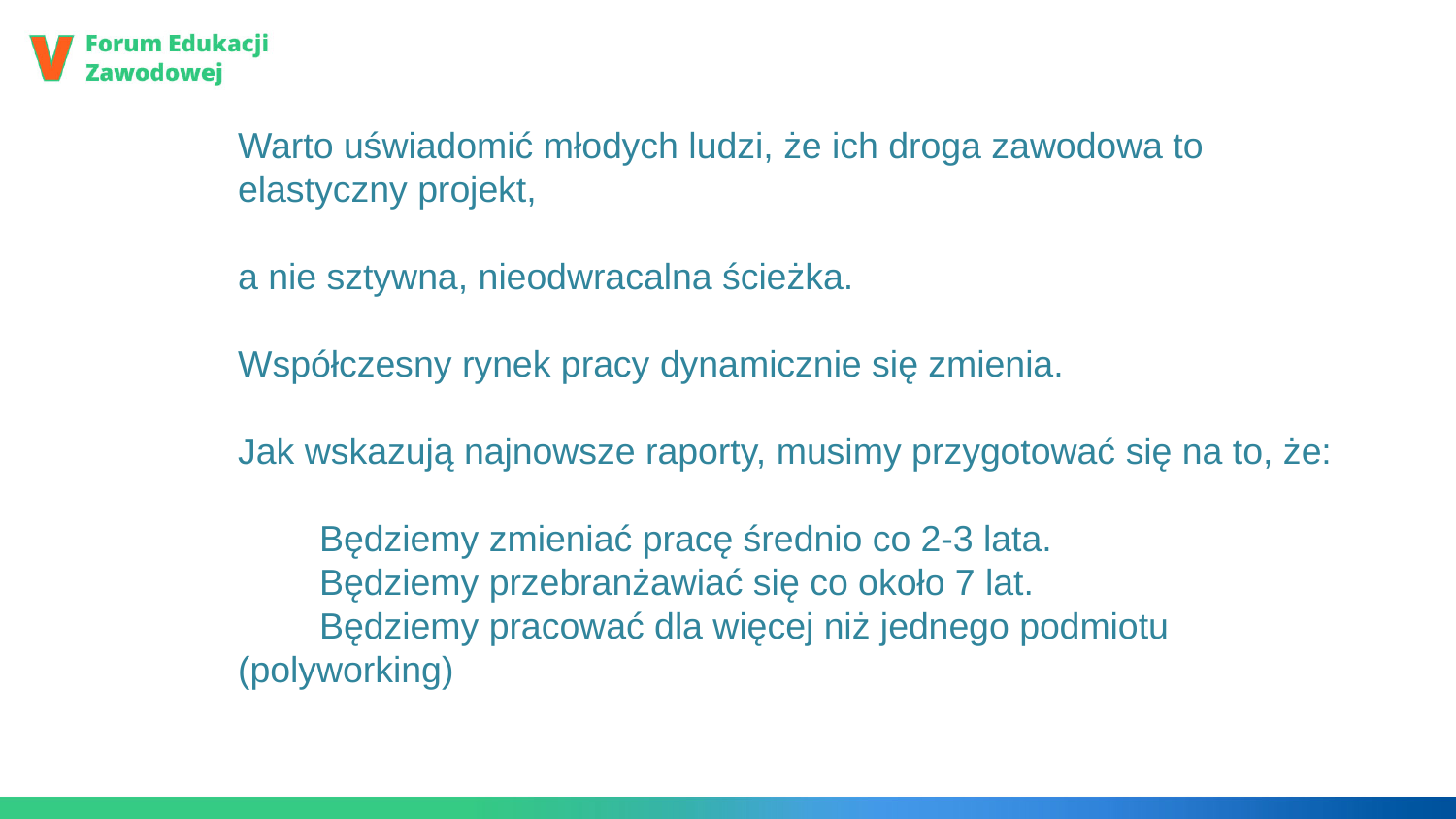

Warto uświadomić młodych ludzi, że ich droga zawodowa to elastyczny projekt,

a nie sztywna, nieodwracalna ścieżka.

Współczesny rynek pracy dynamicznie się zmienia.

Jak wskazują najnowsze raporty, musimy przygotować się na to, że:

        Będziemy zmieniać pracę średnio co 2-3 lata.
        Będziemy przebranżawiać się co około 7 lat.
        Będziemy pracować dla więcej niż jednego podmiotu (polyworking)